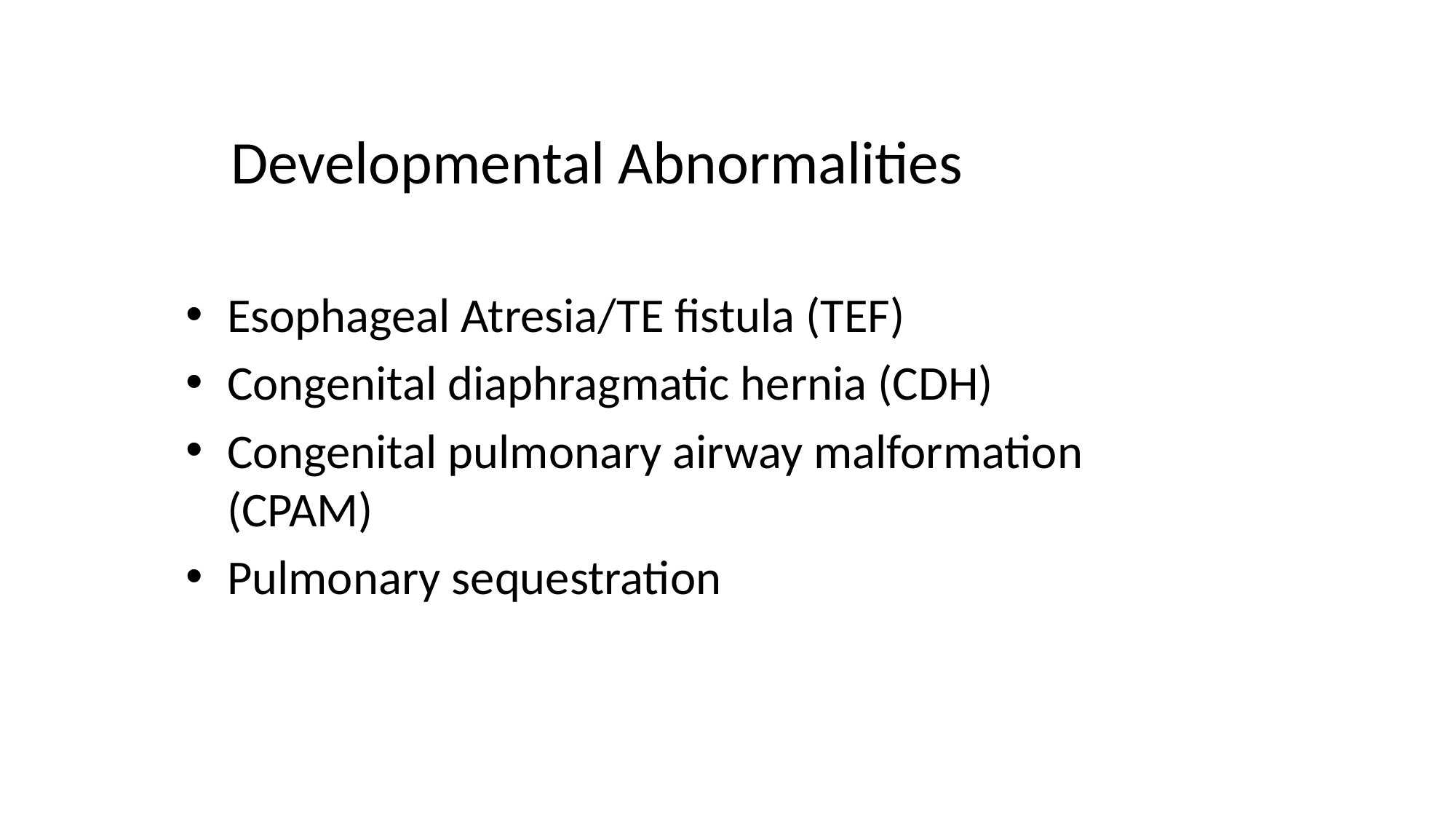

# Developmental Abnormalities
Esophageal Atresia/TE fistula (TEF)
Congenital diaphragmatic hernia (CDH)
Congenital pulmonary airway malformation (CPAM)
Pulmonary sequestration